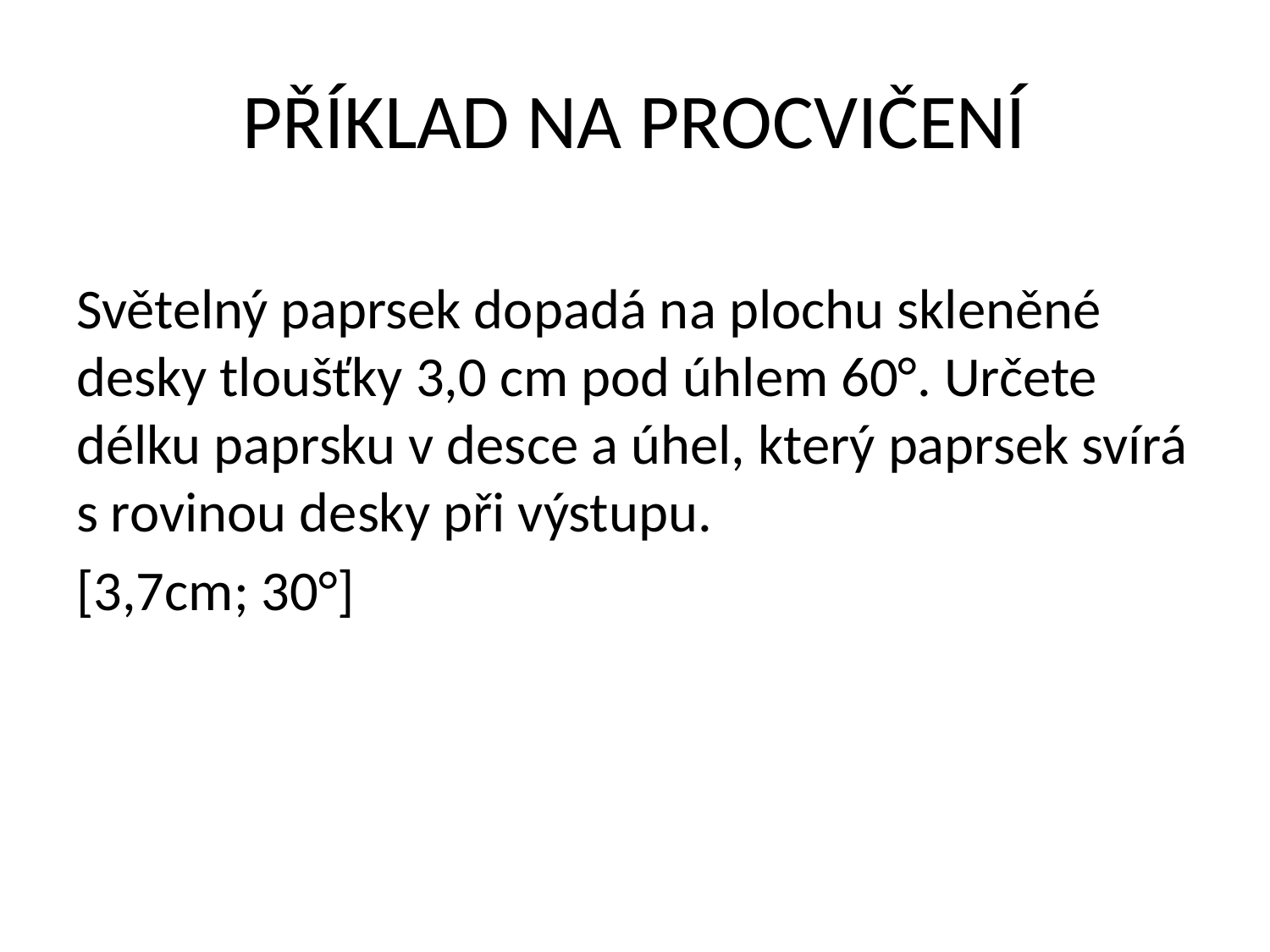

# PŘÍKLAD NA PROCVIČENÍ
Světelný paprsek dopadá na plochu skleněné desky tloušťky 3,0 cm pod úhlem 60°. Určete délku paprsku v desce a úhel, který paprsek svírá s rovinou desky při výstupu.
[3,7cm; 30°]